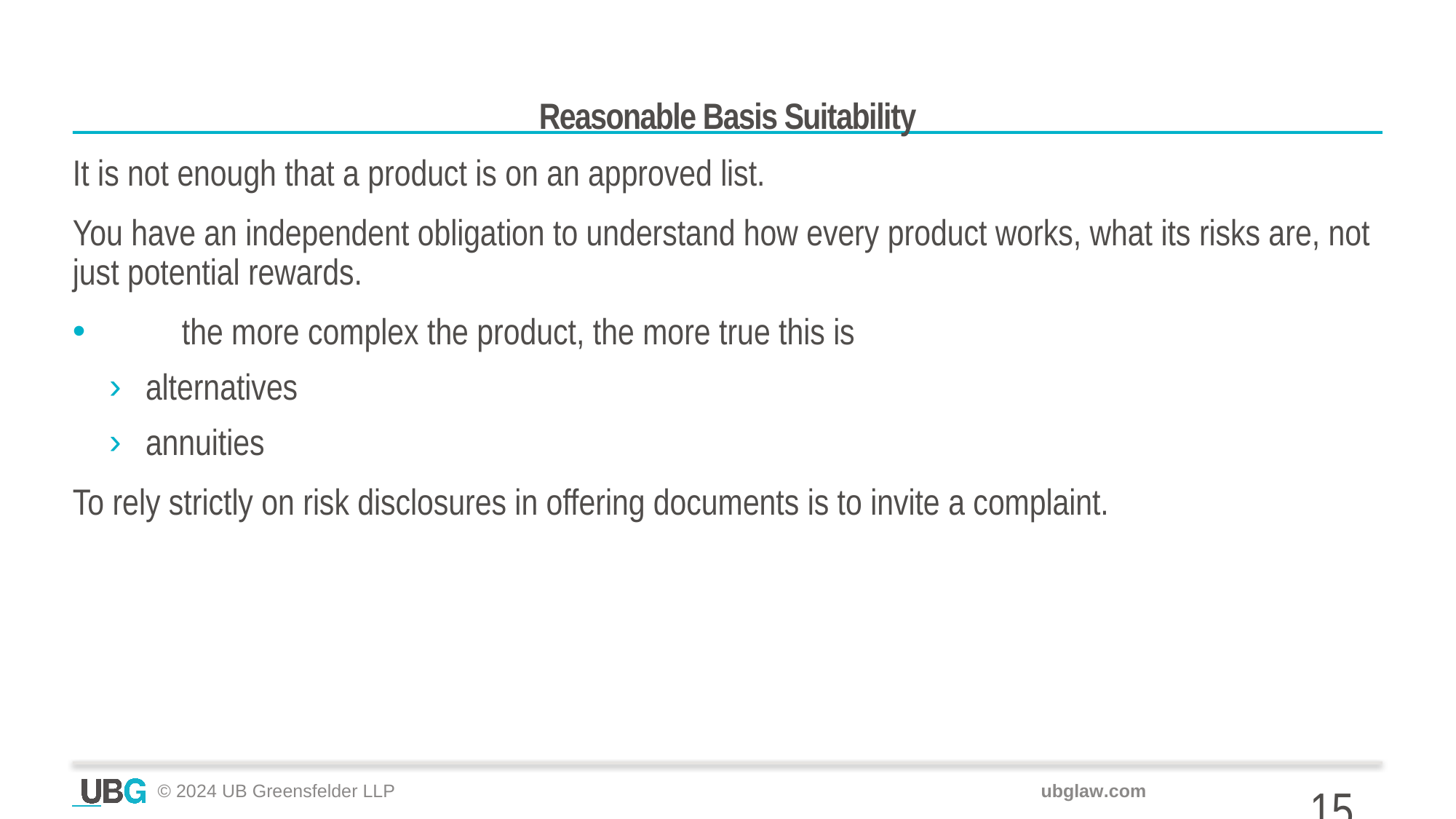

# Reasonable Basis Suitability
It is not enough that a product is on an approved list.
You have an independent obligation to understand how every product works, what its risks are, not just potential rewards.
	the more complex the product, the more true this is
alternatives
annuities
To rely strictly on risk disclosures in offering documents is to invite a complaint.
15